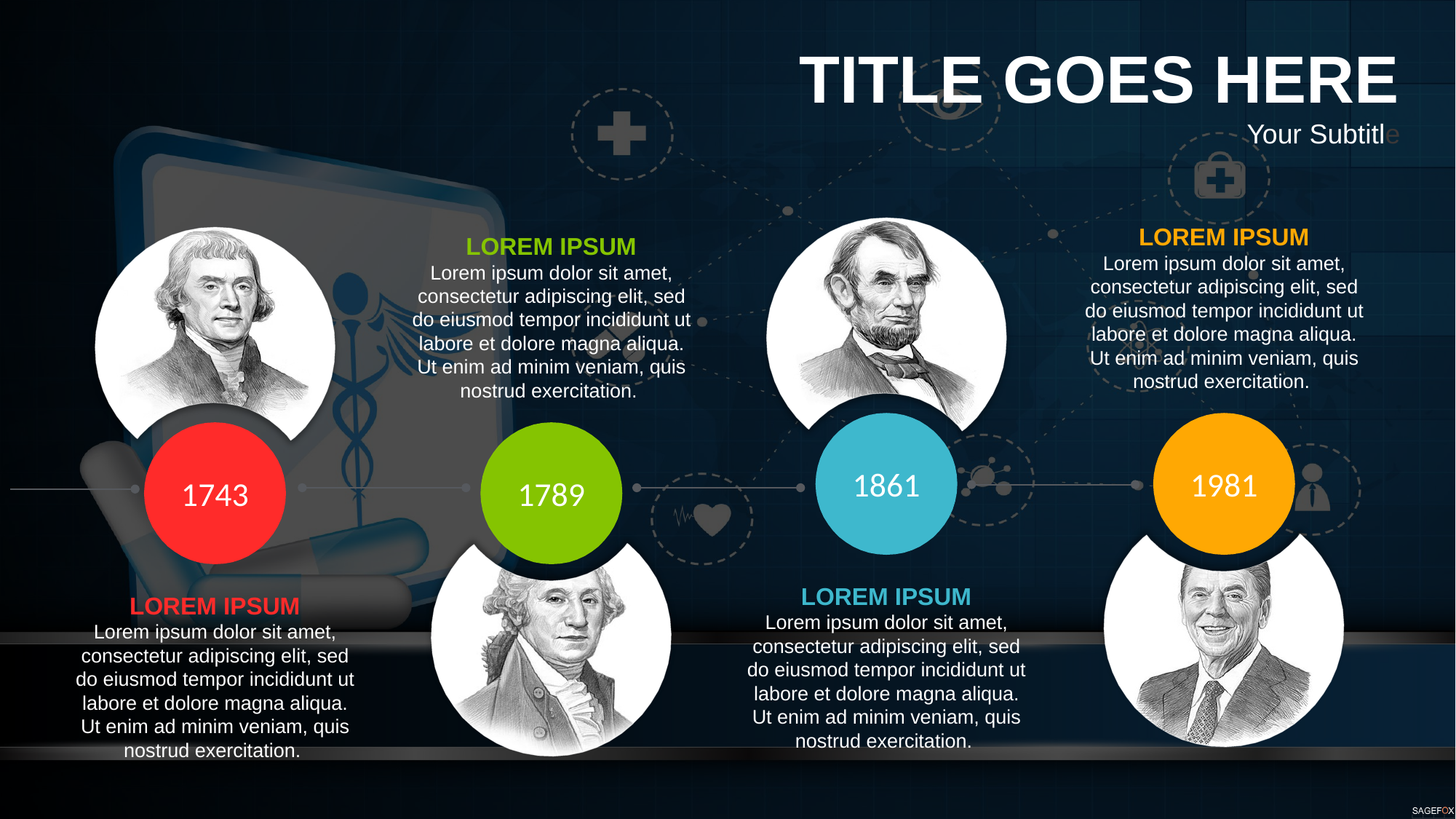

TITLE GOES HERE
Your Subtitle

LOREM IPSUM
Lorem ipsum dolor sit amet, consectetur adipiscing elit, sed do eiusmod tempor incididunt ut labore et dolore magna aliqua. Ut enim ad minim veniam, quis nostrud exercitation.
LOREM IPSUM
Lorem ipsum dolor sit amet, consectetur adipiscing elit, sed do eiusmod tempor incididunt ut labore et dolore magna aliqua. Ut enim ad minim veniam, quis nostrud exercitation.
1861
1981
1743
1789

LOREM IPSUM
Lorem ipsum dolor sit amet, consectetur adipiscing elit, sed do eiusmod tempor incididunt ut labore et dolore magna aliqua. Ut enim ad minim veniam, quis nostrud exercitation.
LOREM IPSUM
Lorem ipsum dolor sit amet, consectetur adipiscing elit, sed do eiusmod tempor incididunt ut labore et dolore magna aliqua. Ut enim ad minim veniam, quis nostrud exercitation.